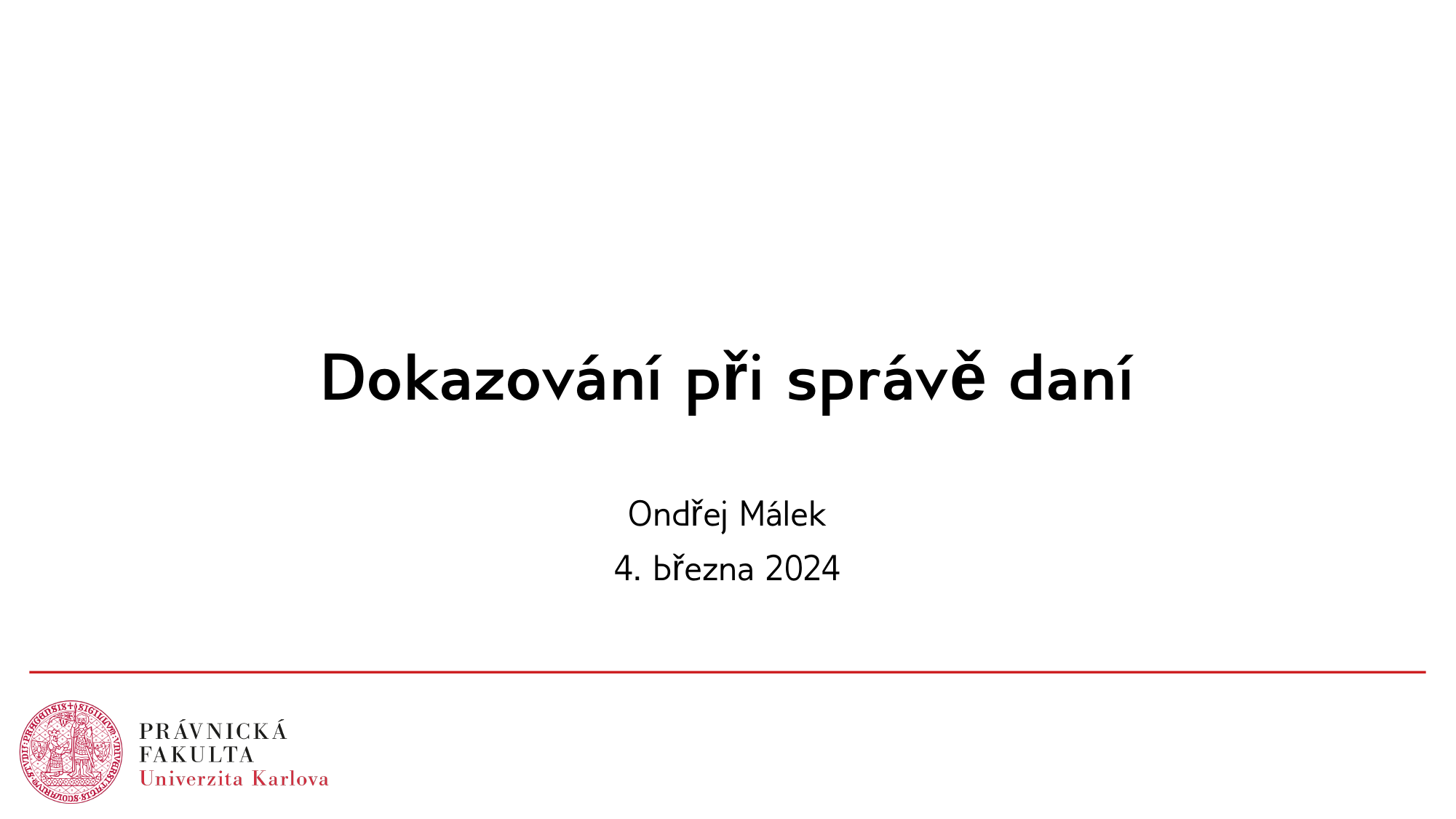

# Dokazování při správě daní

Ondřej Málek
4. března 2024